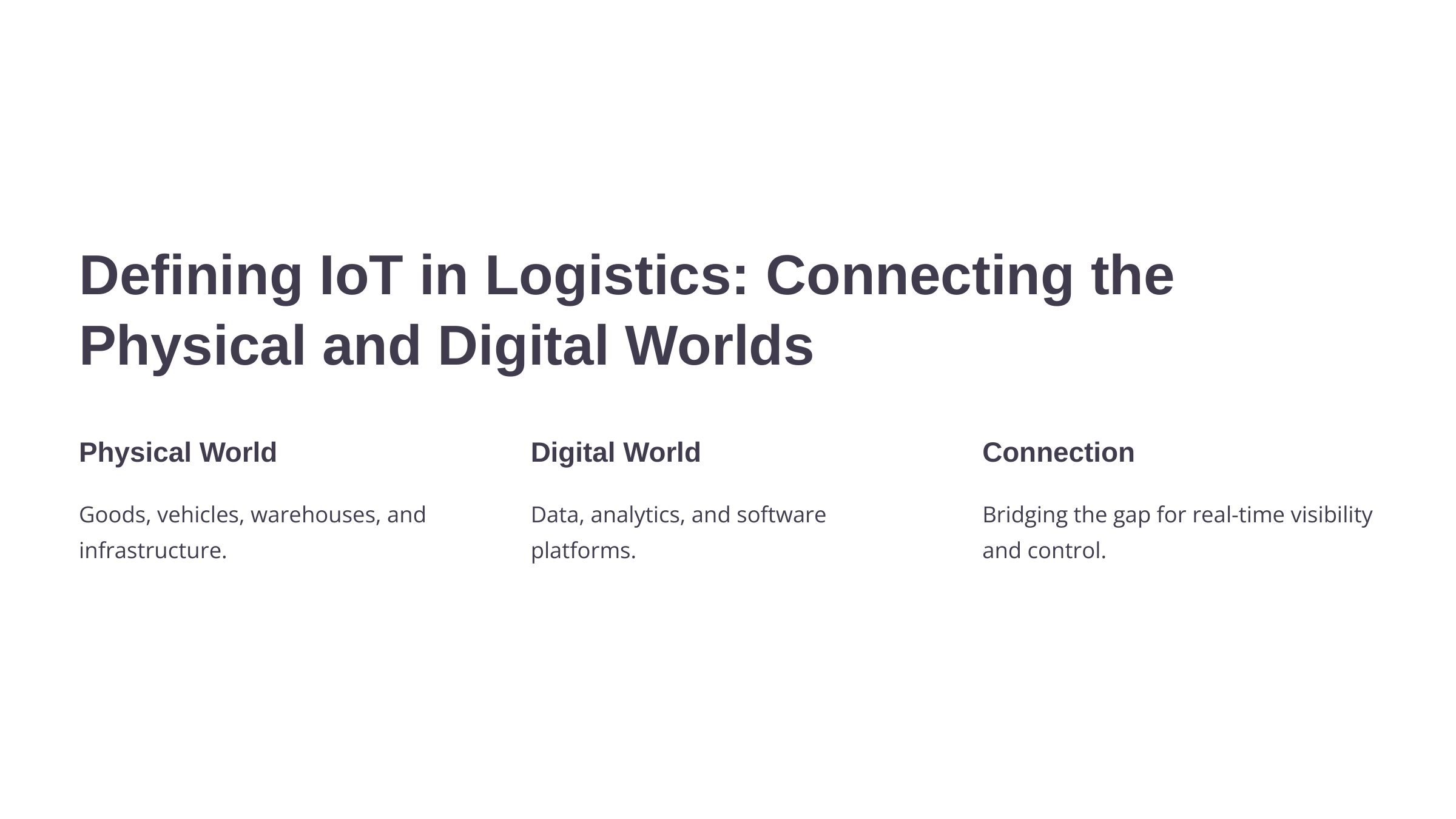

Defining IoT in Logistics: Connecting the Physical and Digital Worlds
Physical World
Digital World
Connection
Goods, vehicles, warehouses, and infrastructure.
Data, analytics, and software platforms.
Bridging the gap for real-time visibility and control.